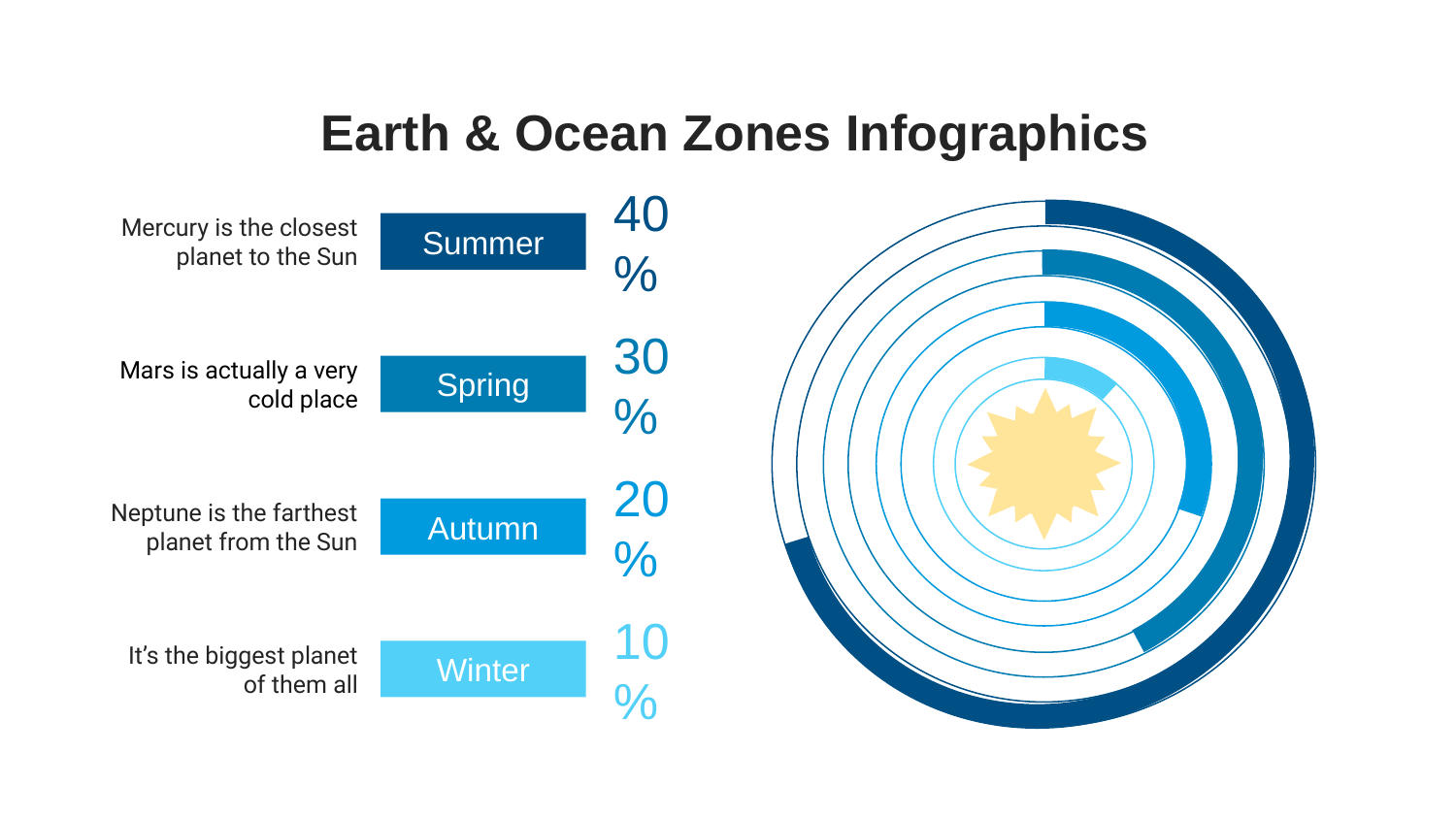

# Earth & Ocean Zones Infographics

Mercury is the closest planet to the Sun
Summer
40%
Mars is actually a very cold place
Spring
30%

Neptune is the farthest planet from the Sun
Autumn
20%
It’s the biggest planet of them all
Winter
10%